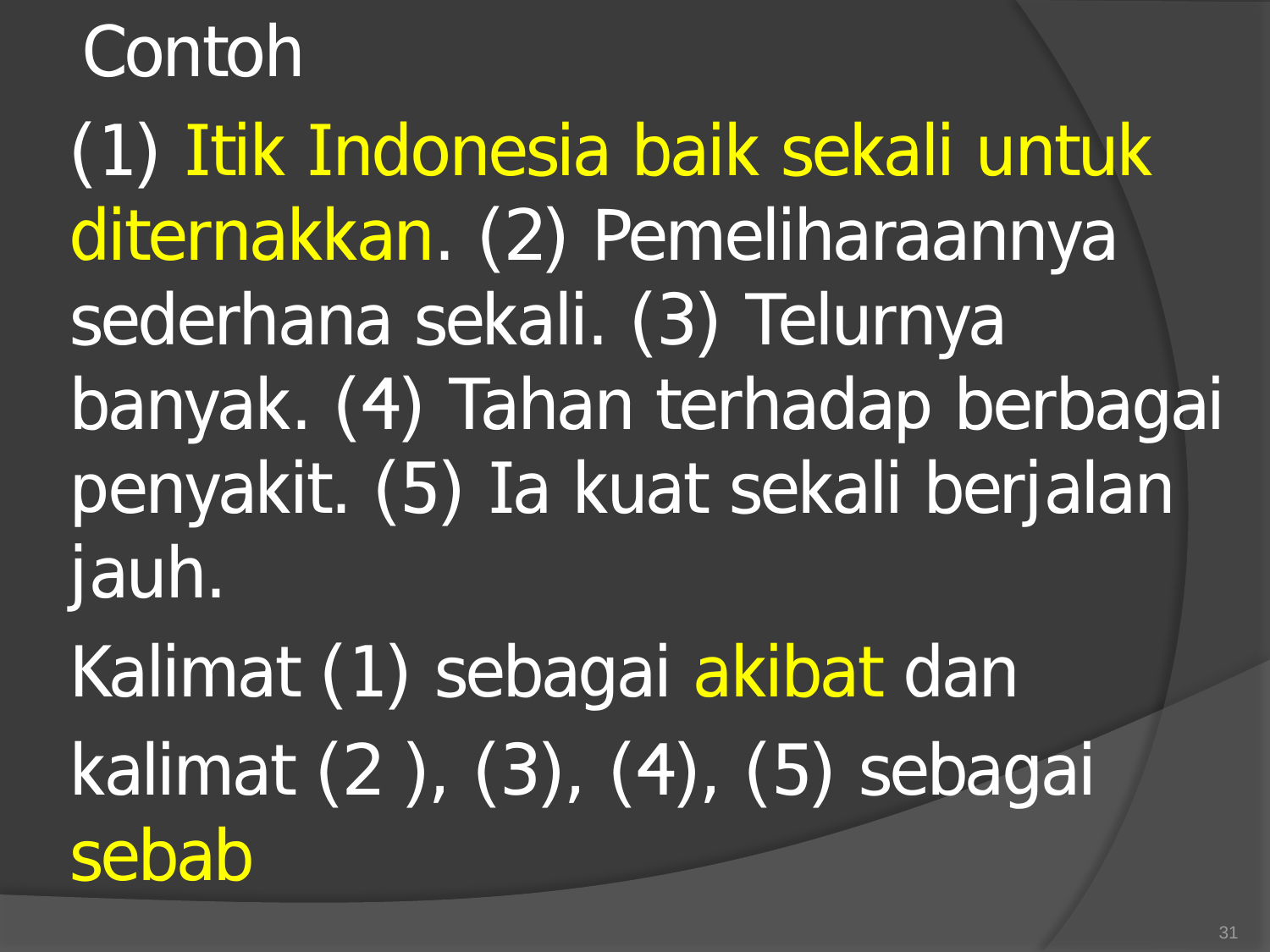

Contoh
	(1) Itik Indonesia baik sekali untuk diternakkan. (2) Pemeliharaannya sederhana sekali. (3) Telurnya banyak. (4) Tahan terhadap berbagai penyakit. (5) Ia kuat sekali berjalan jauh.
	Kalimat (1) sebagai akibat dan
	kalimat (2 ), (3), (4), (5) sebagai sebab
31